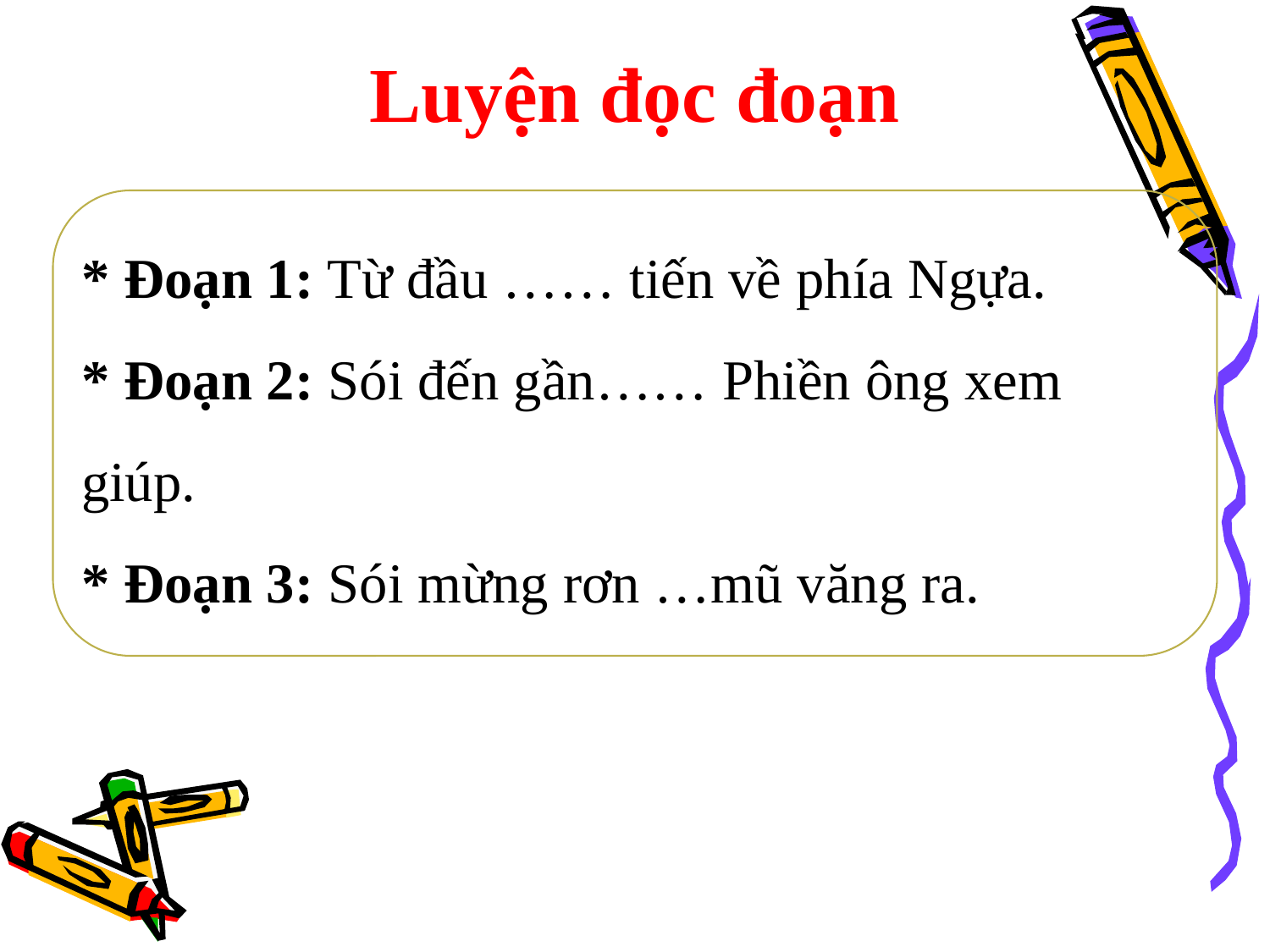

Luyện đọc đoạn

* Đoạn 1: Từ đầu …… tiến về phía Ngựa.
* Đoạn 2: Sói đến gần…… Phiền ông xem giúp.
* Đoạn 3: Sói mừng rơn …mũ văng ra.